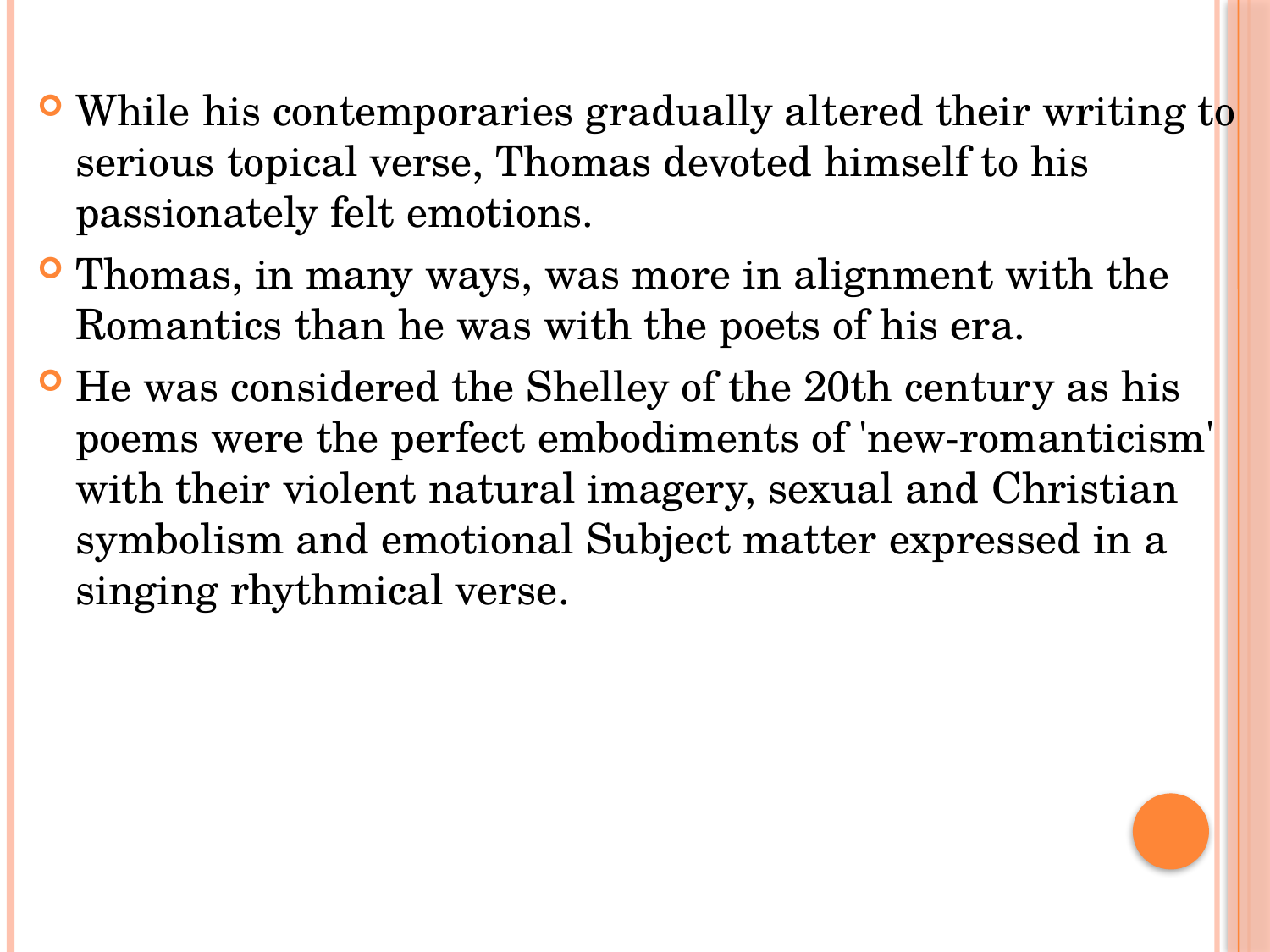

While his contemporaries gradually altered their writing to serious topical verse, Thomas devoted himself to his passionately felt emotions.
Thomas, in many ways, was more in alignment with the Romantics than he was with the poets of his era.
He was considered the Shelley of the 20th century as his poems were the perfect embodiments of 'new-romanticism' with their violent natural imagery, sexual and Christian symbolism and emotional Subject matter expressed in a singing rhythmical verse.
#